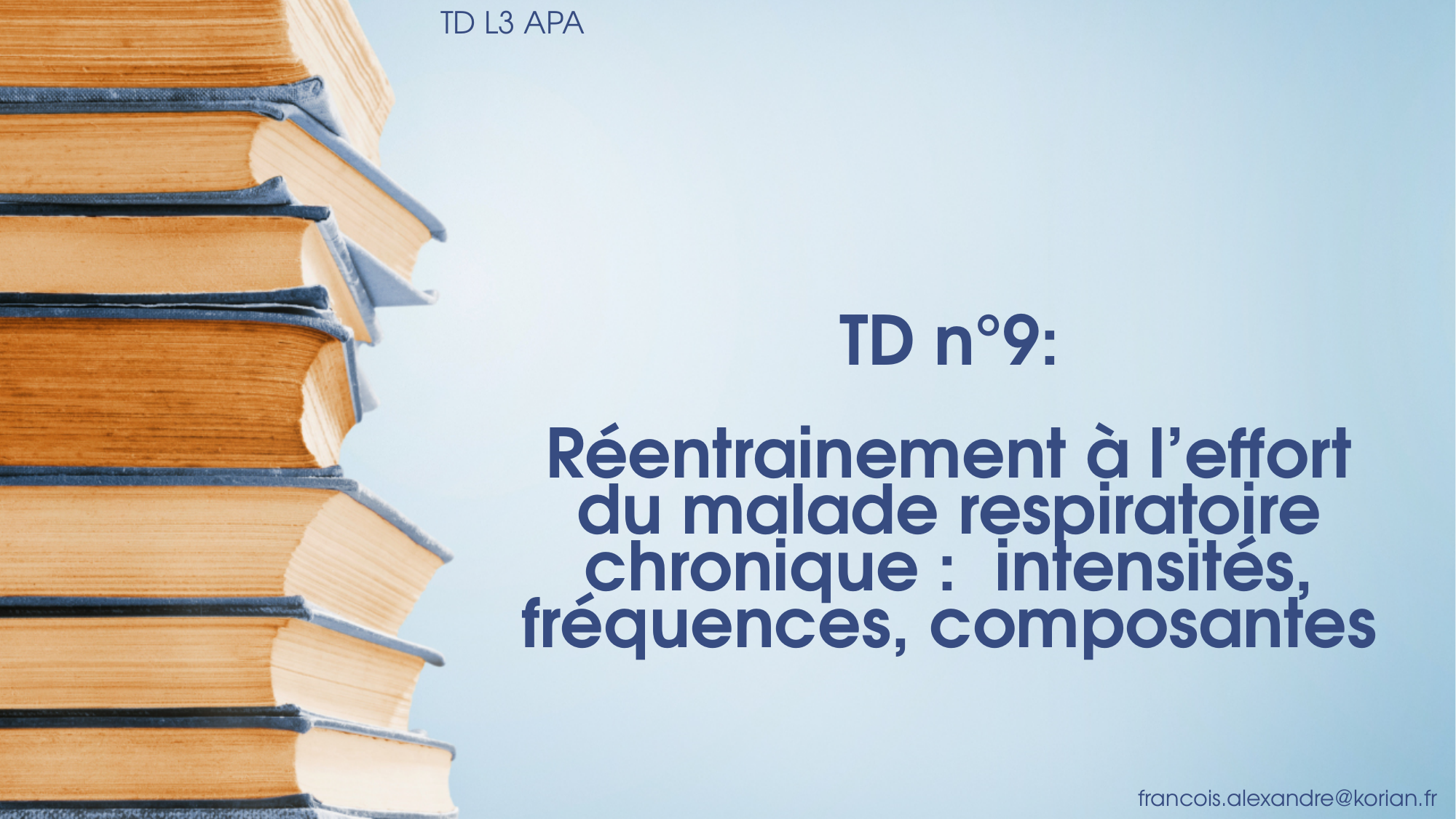

TD L3 APA
# TD n°9: Réentrainement à l’effort du malade respiratoire chronique :  intensités, fréquences, composantes
francois.alexandre@korian.fr